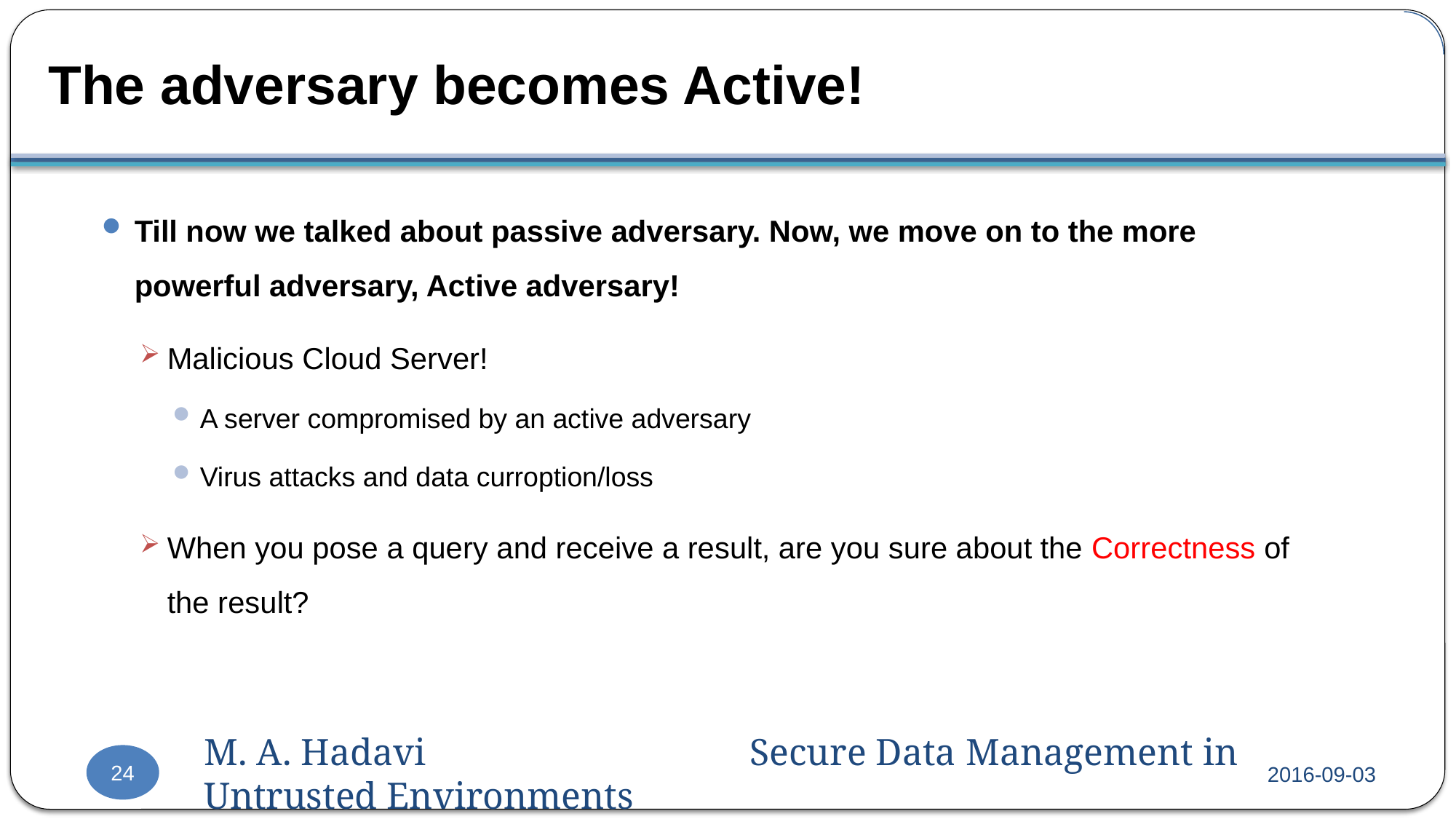

# The adversary becomes Active!
Till now we talked about passive adversary. Now, we move on to the more powerful adversary, Active adversary!
Malicious Cloud Server!
A server compromised by an active adversary
Virus attacks and data curroption/loss
When you pose a query and receive a result, are you sure about the Correctness of the result?

24
M. A. Hadavi                                	Secure Data Management in Untrusted Environments
2016-09-03